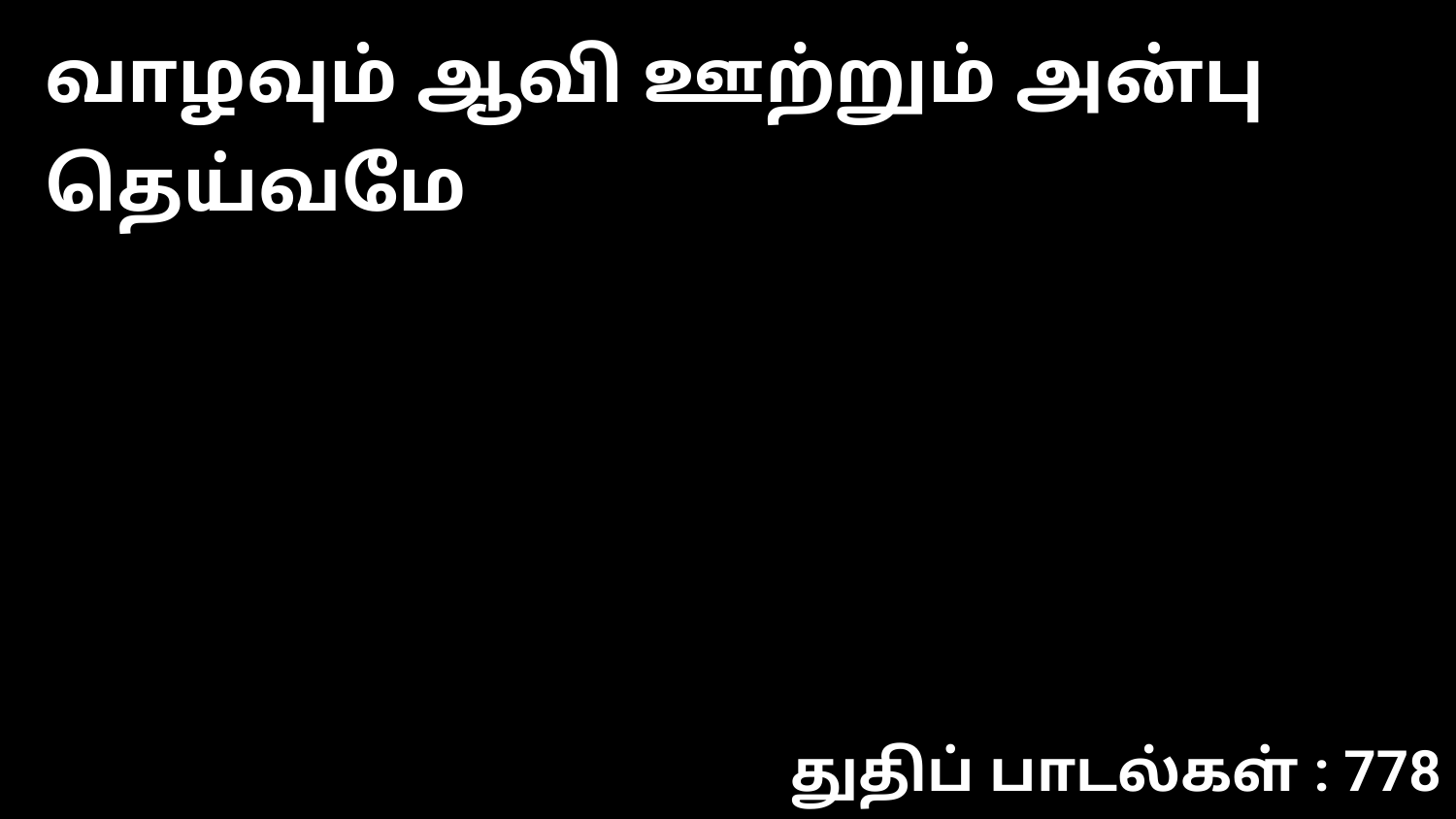

வாழவும் ஆவி ஊற்றும் அன்பு தெய்வமே
துதிப் பாடல்கள் : 778